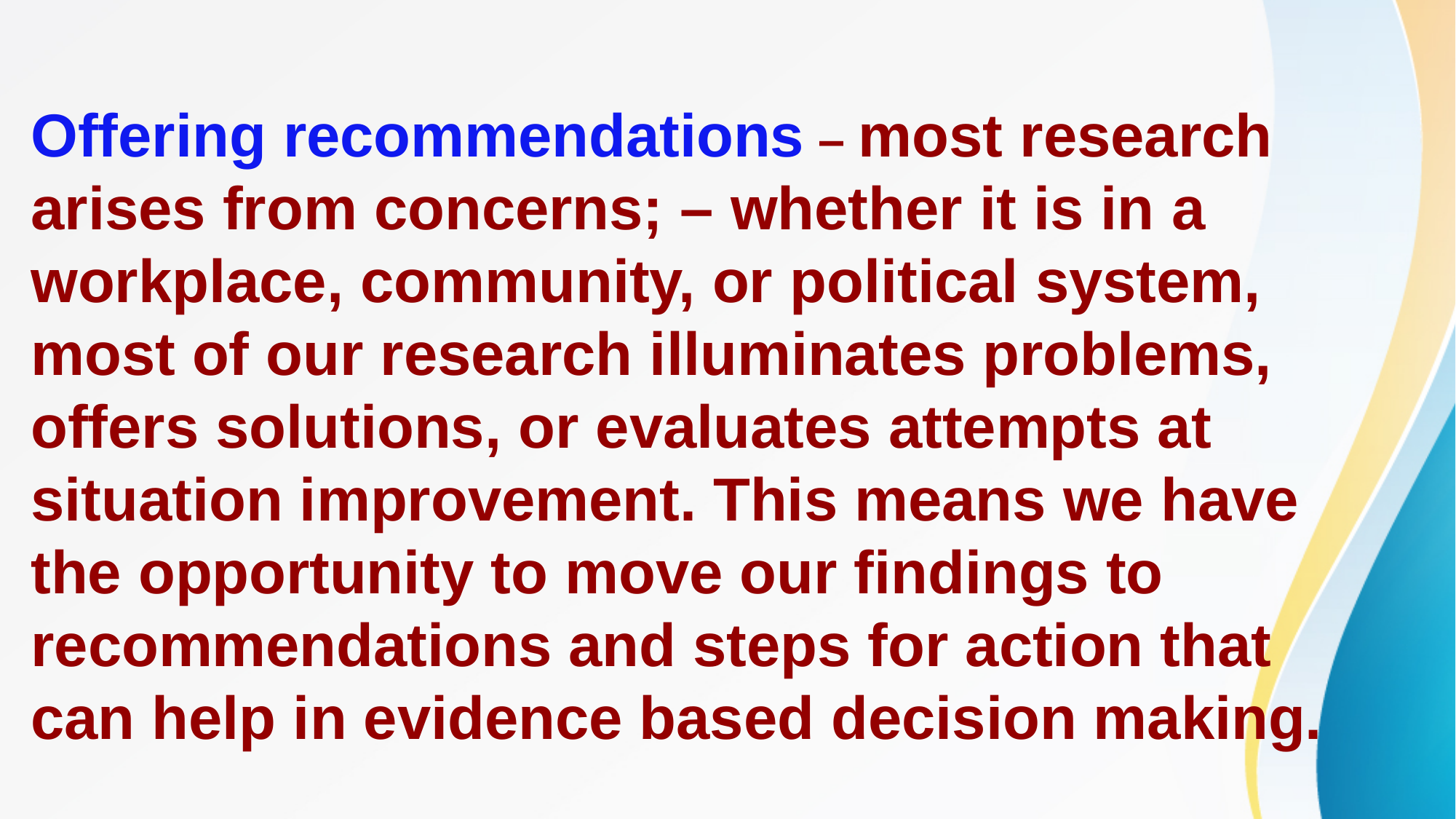

Offering recommendations – most research arises from concerns; – whether it is in a workplace, community, or political system, most of our research illuminates problems, offers solutions, or evaluates attempts at situation improvement. This means we have the opportunity to move our findings to recommendations and steps for action that can help in evidence based decision making.